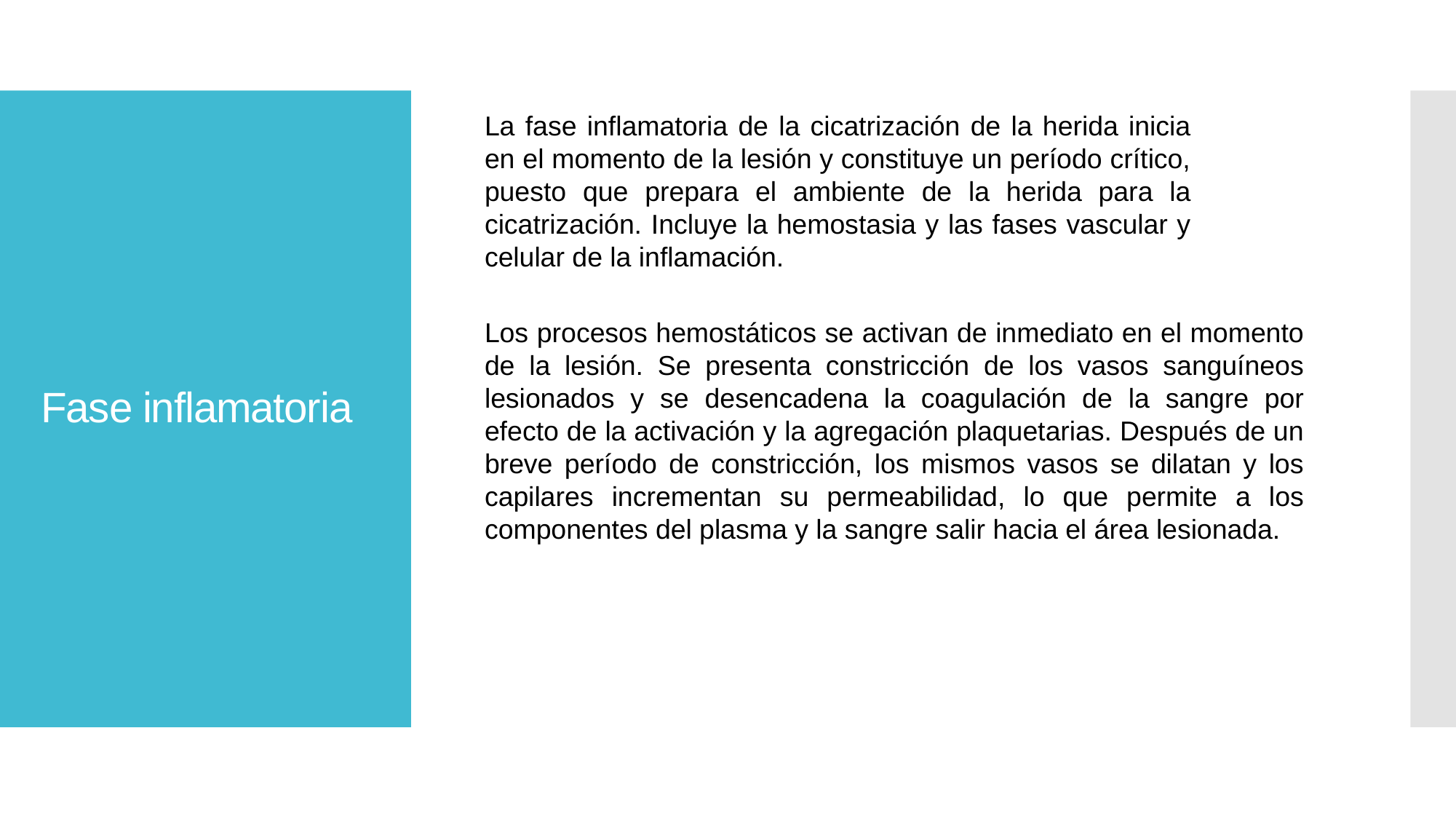

La fase inflamatoria de la cicatrización de la herida inicia en el momento de la lesión y constituye un período crítico, puesto que prepara el ambiente de la herida para la cicatrización. Incluye la hemostasia y las fases vascular y celular de la inflamación.
# Fase inflamatoria
Los procesos hemostáticos se activan de inmediato en el momento de la lesión. Se presenta constricción de los vasos sanguíneos lesionados y se desencadena la coagulación de la sangre por efecto de la activación y la agregación plaquetarias. Después de un breve período de constricción, los mismos vasos se dilatan y los capilares incrementan su permeabilidad, lo que permite a los componentes del plasma y la sangre salir hacia el área lesionada.